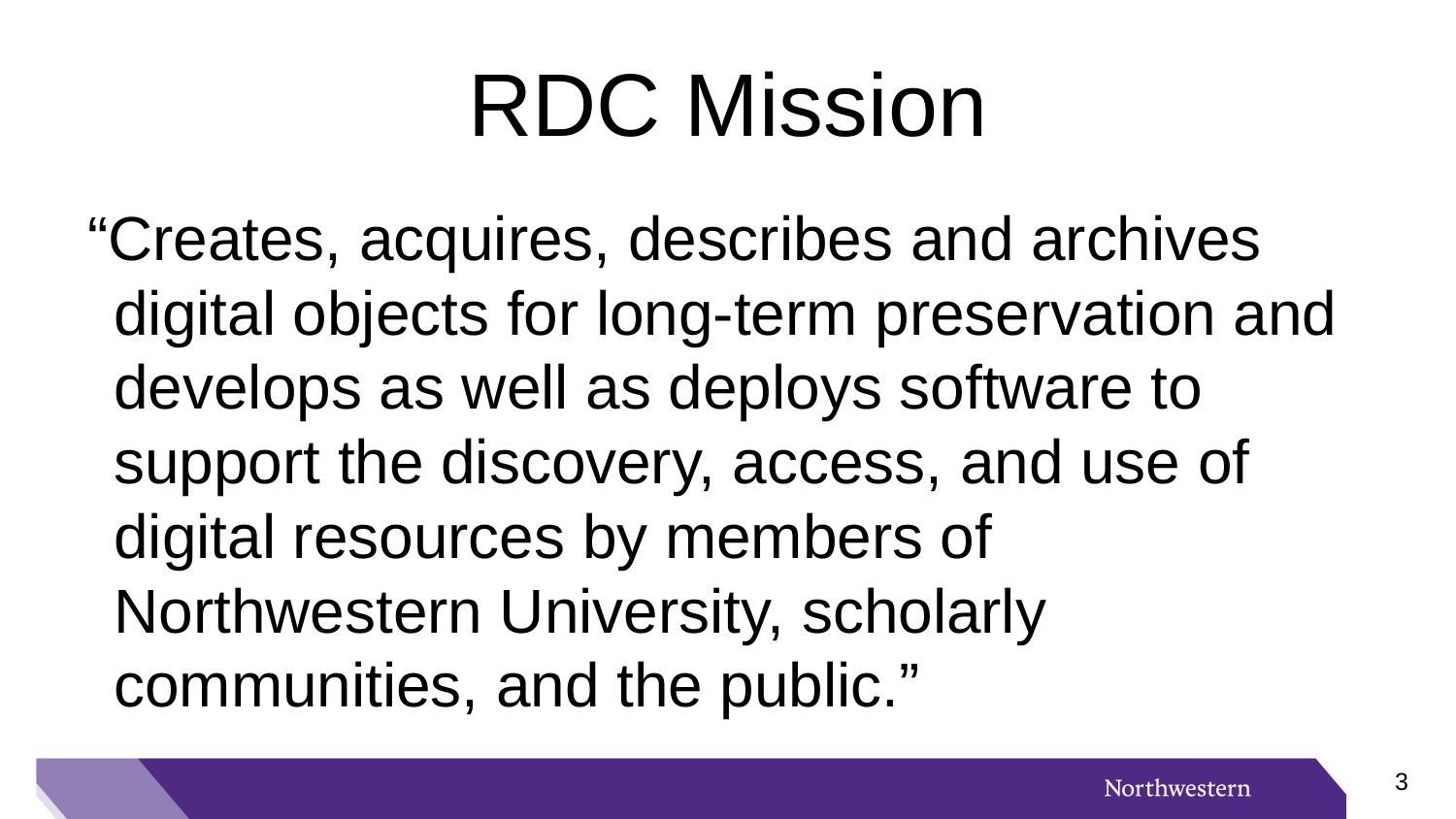

# RDC Mission
“Creates, acquires, describes and archives digital objects for long-term preservation and develops as well as deploys software to support the discovery, access, and use of digital resources by members of Northwestern University, scholarly communities, and the public.”
3